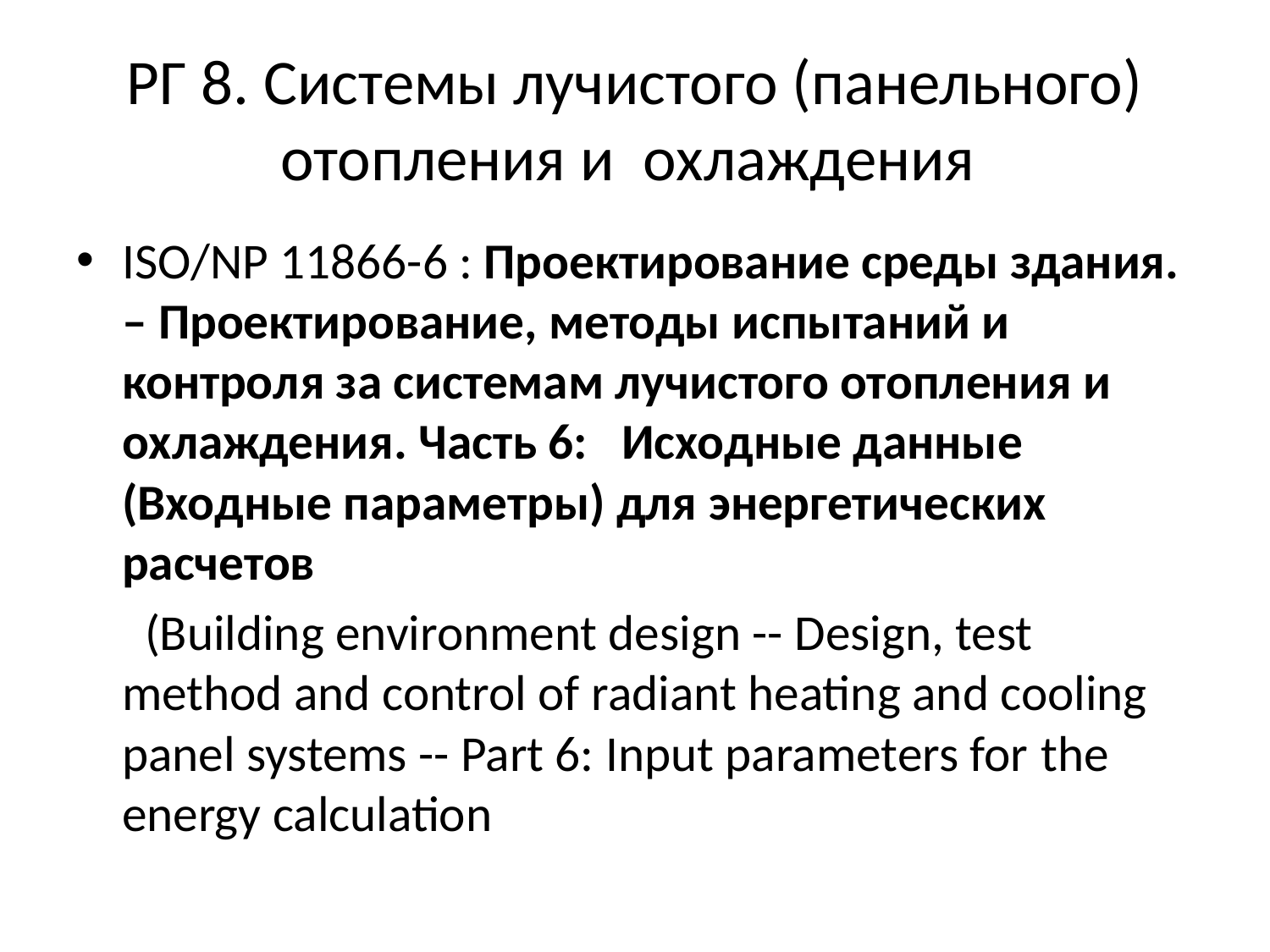

# РГ 8. Системы лучистого (панельного) отопления и  охлаждения
ISO/NP 11866-6 : Проектирование среды здания. – Проектирование, методы испытаний и контроля за системам лучистого отопления и охлаждения. Часть 6:   Исходные данные (Входные параметры) для энергетических расчетов
      (Building environment design -- Design, test method and control of radiant heating and cooling panel systems -- Part 6: Input parameters for the energy calculation